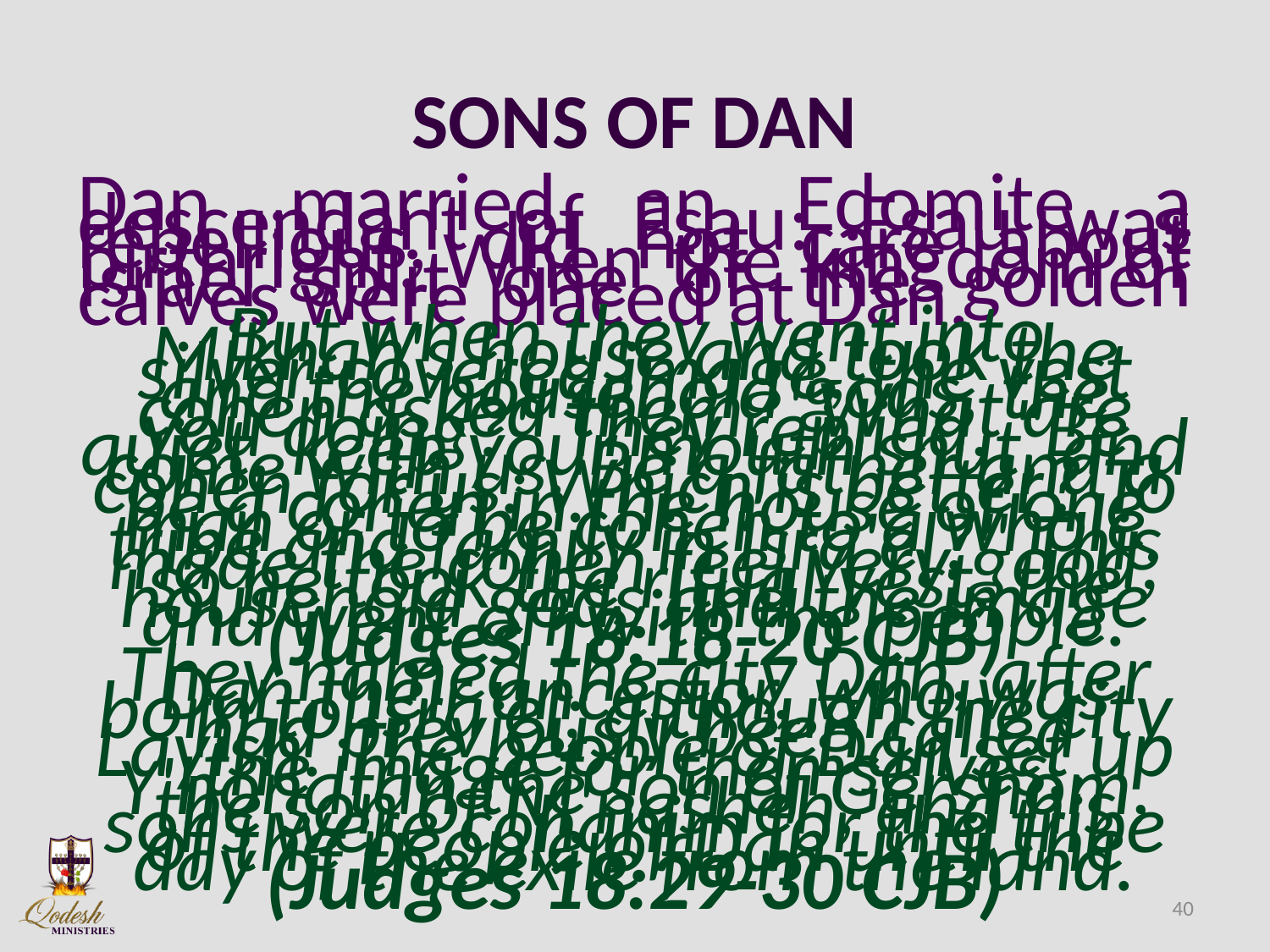

# SONS OF DAN
Dan married an Edomite a descendant of Esau: Esau was rebellious, did not care about birthright. When the kingdom of Israel split one of the golden calves were placed at Dan.
But when they went into Mikhah's house and took the silver-covered image, the vest and the household gods, the cohen asked them, "What are you doing?" They replied, "Be quiet, keep your mouth shut, and come with us. Be a father and a cohen for us. Which is better? To be a cohen in the house of one man or to be cohen to a whole tribe and family in Isra'el?" This made the cohen feel very good; so he took the ritual vest, the household gods and the image and went off with the people. (Judges 18:18-20 CJB)
They named the city Dan, after Dan their ancestor, who was born to Isra'el; although the city had previously been called Layish. The people of Dan set up the image for themselves. Y'honatan the son of Gershom, the son of M'nasheh, and his sons were cohanim for the tribe of the people of Dan until the day of the exile from the land. (Judges 18:29-30 CJB)

40